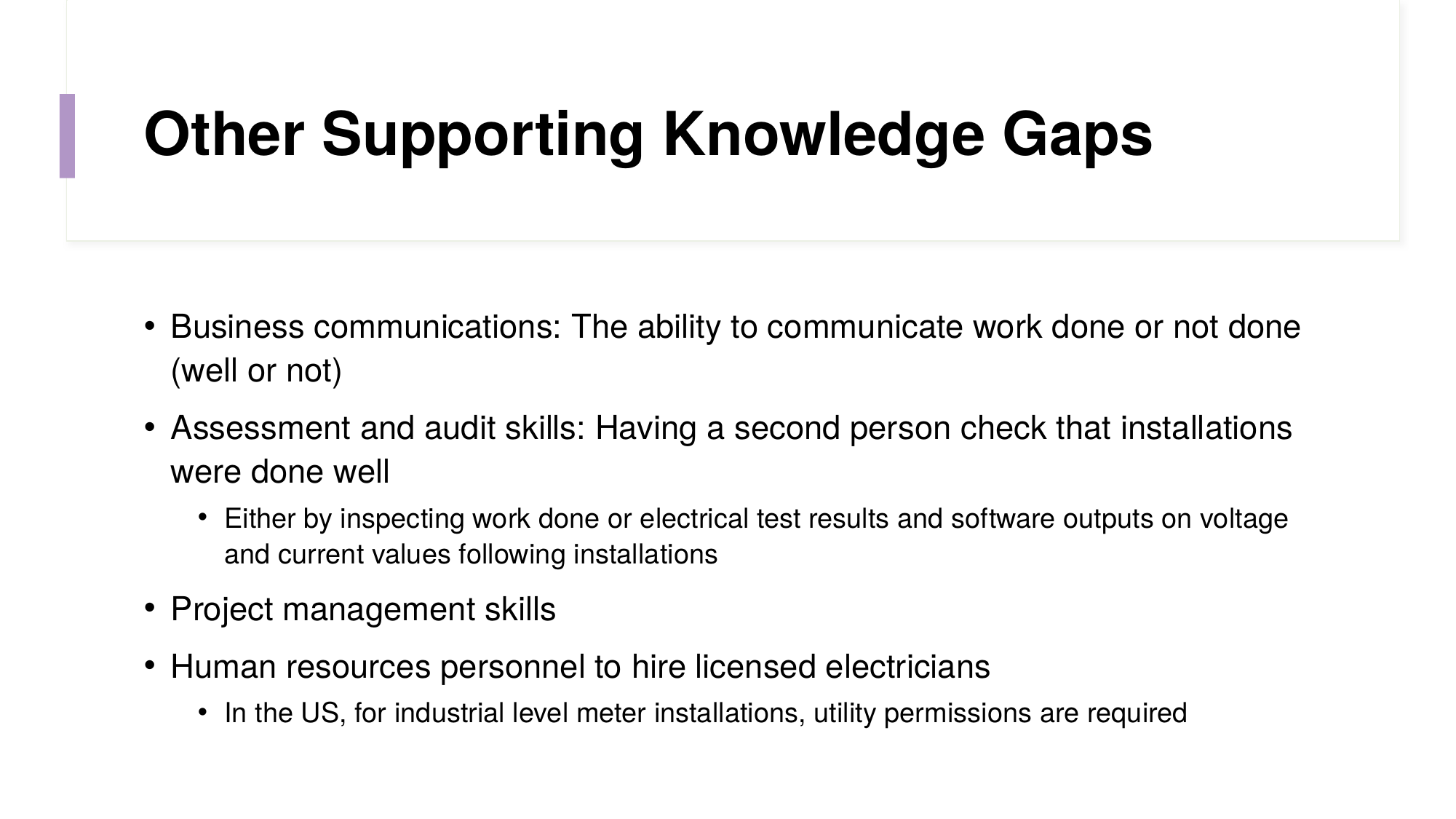

# Other Supporting Knowledge Gaps
Business communications: The ability to communicate work done or not done (well or not)
Assessment and audit skills: Having a second person check that installations were done well
Either by inspecting work done or electrical test results and software outputs on voltage and current values following installations
Project management skills
Human resources personnel to hire licensed electricians
In the US, for industrial level meter installations, utility permissions are required